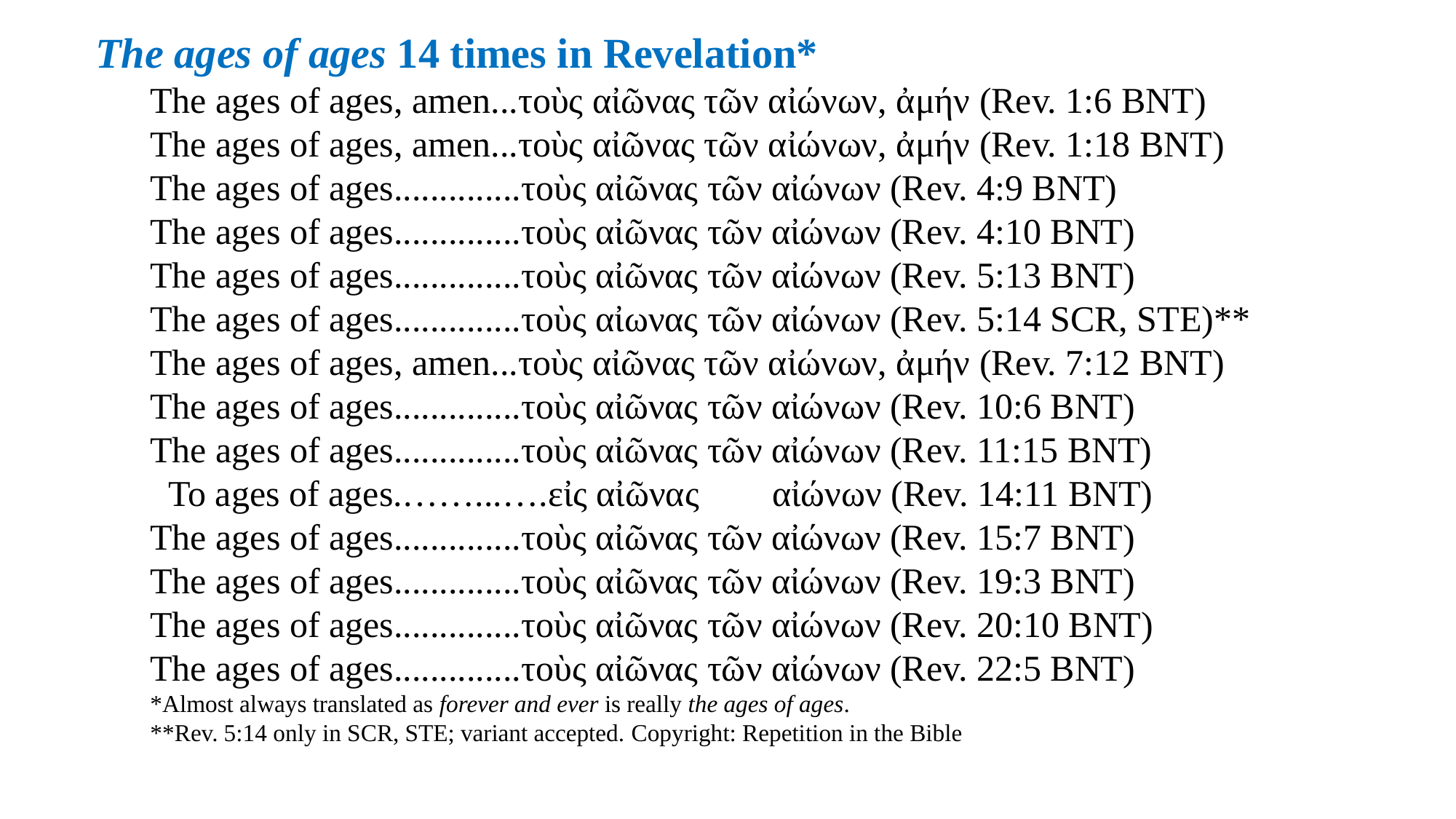

The ages of ages 14 times in Revelation*
The ages of ages, amen...τοὺς αἰῶνας τῶν αἰώνων, ἀμήν (Rev. 1:6 BNT)
The ages of ages, amen...τοὺς αἰῶνας τῶν αἰώνων, ἀμήν (Rev. 1:18 BNT)
The ages of ages..............τοὺς αἰῶνας τῶν αἰώνων (Rev. 4:9 BNT)
The ages of ages..............τοὺς αἰῶνας τῶν αἰώνων (Rev. 4:10 BNT)
The ages of ages..............τοὺς αἰῶνας τῶν αἰώνων (Rev. 5:13 BNT)
The ages of ages..............τοὺς αἰωνας τῶν αἰώνων (Rev. 5:14 SCR, STE)**
The ages of ages, amen...τοὺς αἰῶνας τῶν αἰώνων, ἀμήν (Rev. 7:12 BNT)
The ages of ages..............τοὺς αἰῶνας τῶν αἰώνων (Rev. 10:6 BNT)
The ages of ages..............τοὺς αἰῶνας τῶν αἰώνων (Rev. 11:15 BNT)
  To ages of ages.……...….εἰς αἰῶνας        αἰώνων (Rev. 14:11 BNT)
The ages of ages..............τοὺς αἰῶνας τῶν αἰώνων (Rev. 15:7 BNT)
The ages of ages..............τοὺς αἰῶνας τῶν αἰώνων (Rev. 19:3 BNT)
The ages of ages..............τοὺς αἰῶνας τῶν αἰώνων (Rev. 20:10 BNT)
The ages of ages..............τοὺς αἰῶνας τῶν αἰώνων (Rev. 22:5 BNT)
*Almost always translated as forever and ever is really the ages of ages.
**Rev. 5:14 only in SCR, STE; variant accepted. Copyright: Repetition in the Bible